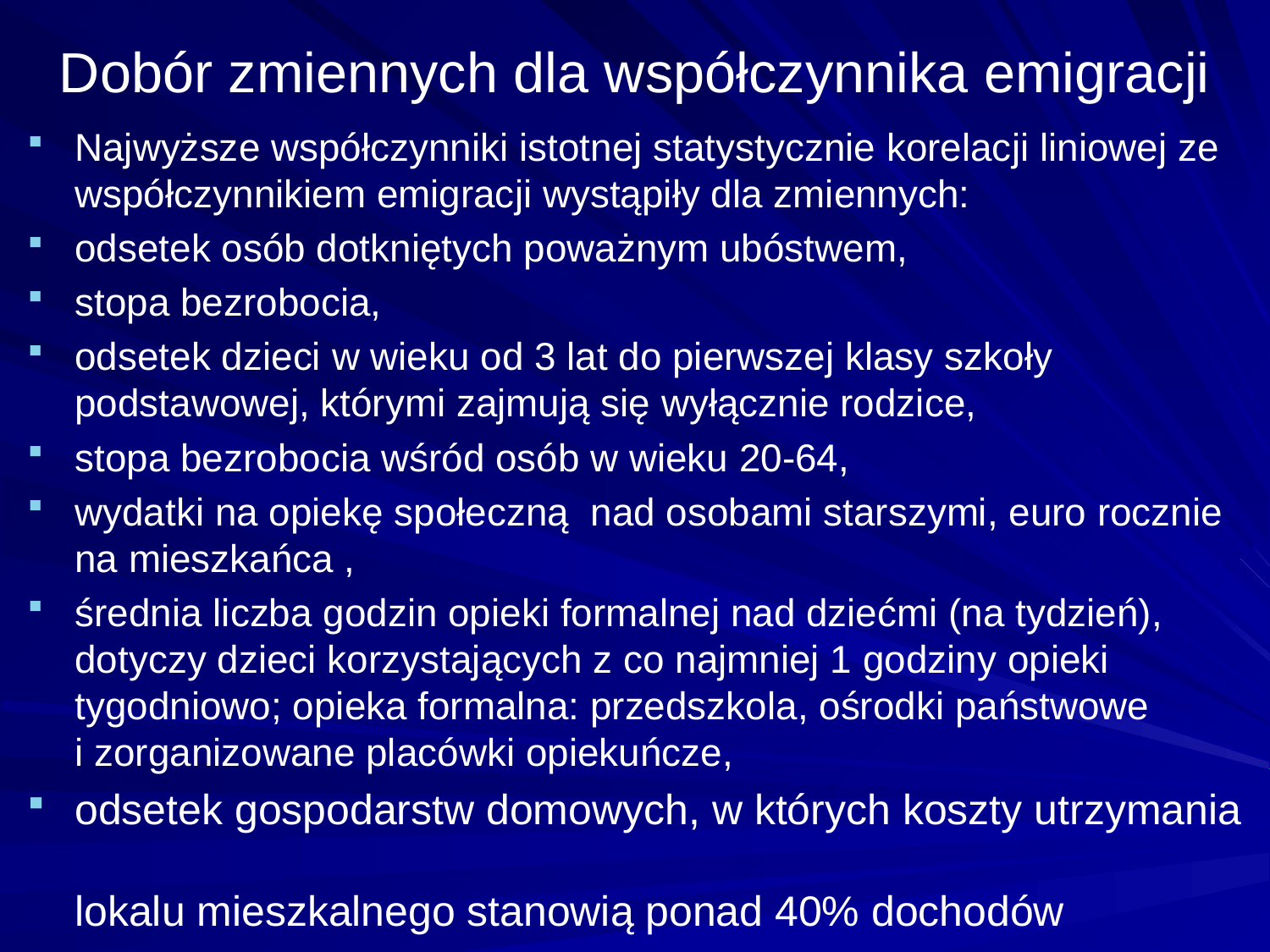

# Dobór zmiennych dla współczynnika emigracji
Najwyższe współczynniki istotnej statystycznie korelacji liniowej ze współczynnikiem emigracji wystąpiły dla zmiennych:
odsetek osób dotkniętych poważnym ubóstwem,
stopa bezrobocia,
odsetek dzieci w wieku od 3 lat do pierwszej klasy szkoły podstawowej, którymi zajmują się wyłącznie rodzice,
stopa bezrobocia wśród osób w wieku 20-64,
wydatki na opiekę społeczną  nad osobami starszymi, euro rocznie na mieszkańca ,
średnia liczba godzin opieki formalnej nad dziećmi (na tydzień), dotyczy dzieci korzystających z co najmniej 1 godziny opieki tygodniowo; opieka formalna: przedszkola, ośrodki państwowe i zorganizowane placówki opiekuńcze,
odsetek gospodarstw domowych, w których koszty utrzymania
lokalu mieszkalnego stanowią ponad 40% dochodów

Zastosowano metodę Hellwiga